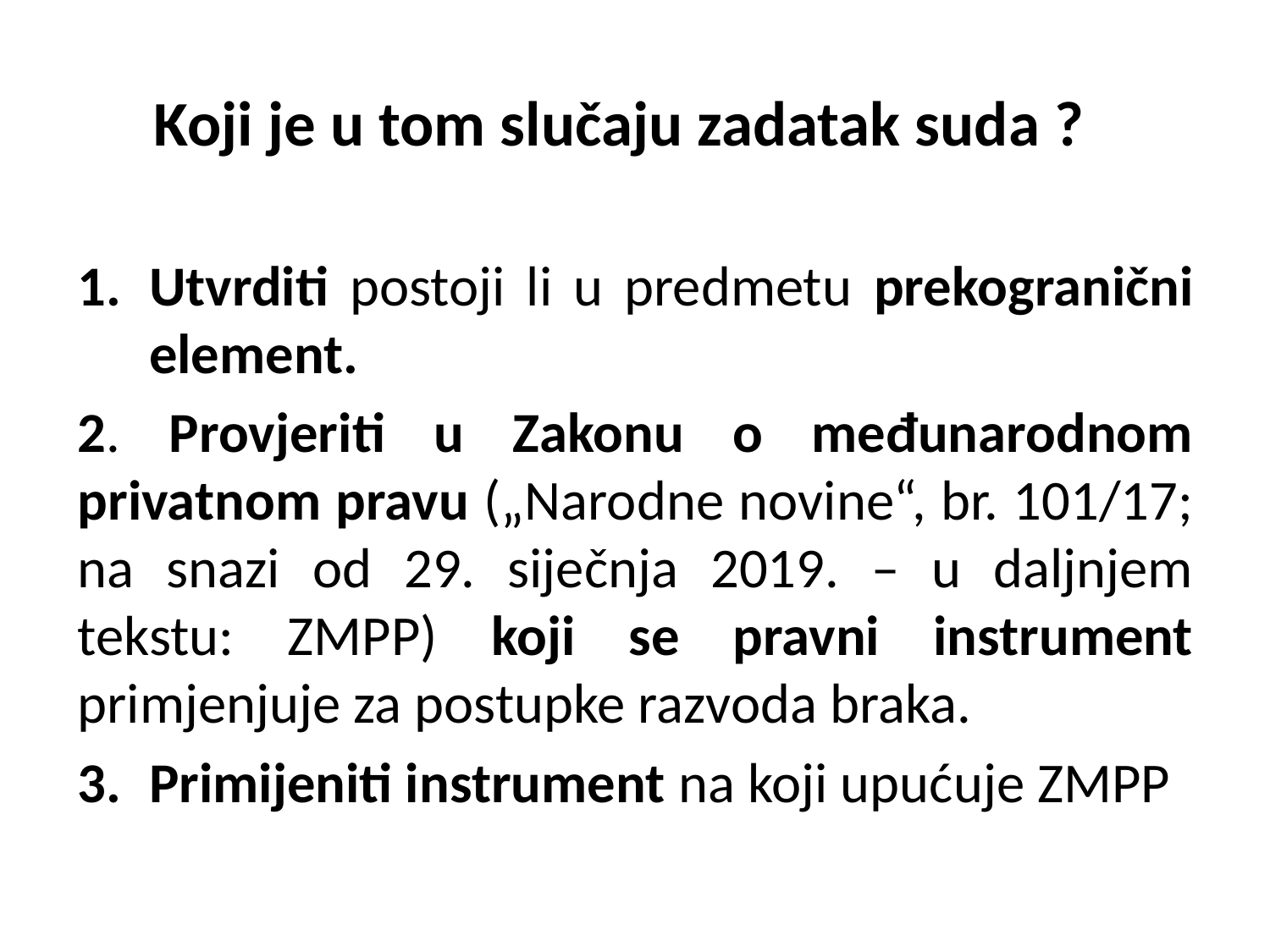

Koji je u tom slučaju zadatak suda ?

Utvrditi postoji li u predmetu prekogranični element.
2. Provjeriti u Zakonu o međunarodnom privatnom pravu („Narodne novine“, br. 101/17; na snazi od 29. siječnja 2019. – u daljnjem tekstu: ZMPP) koji se pravni instrument primjenjuje za postupke razvoda braka.
Primijeniti instrument na koji upućuje ZMPP